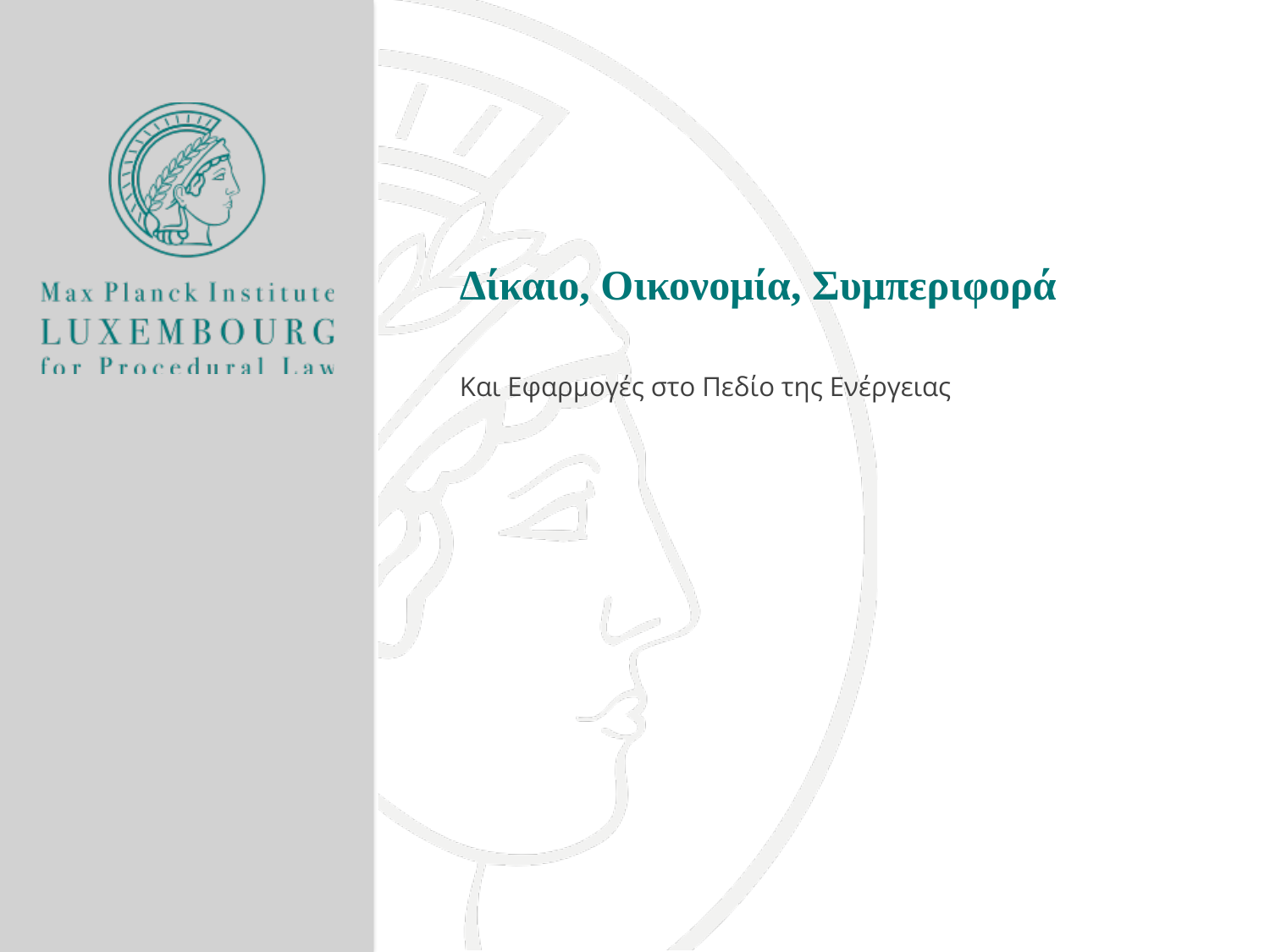

Δίκαιο, Οικονομία, Συμπεριφορά
Και Εφαρμογές στο Πεδίο της Ενέργειας